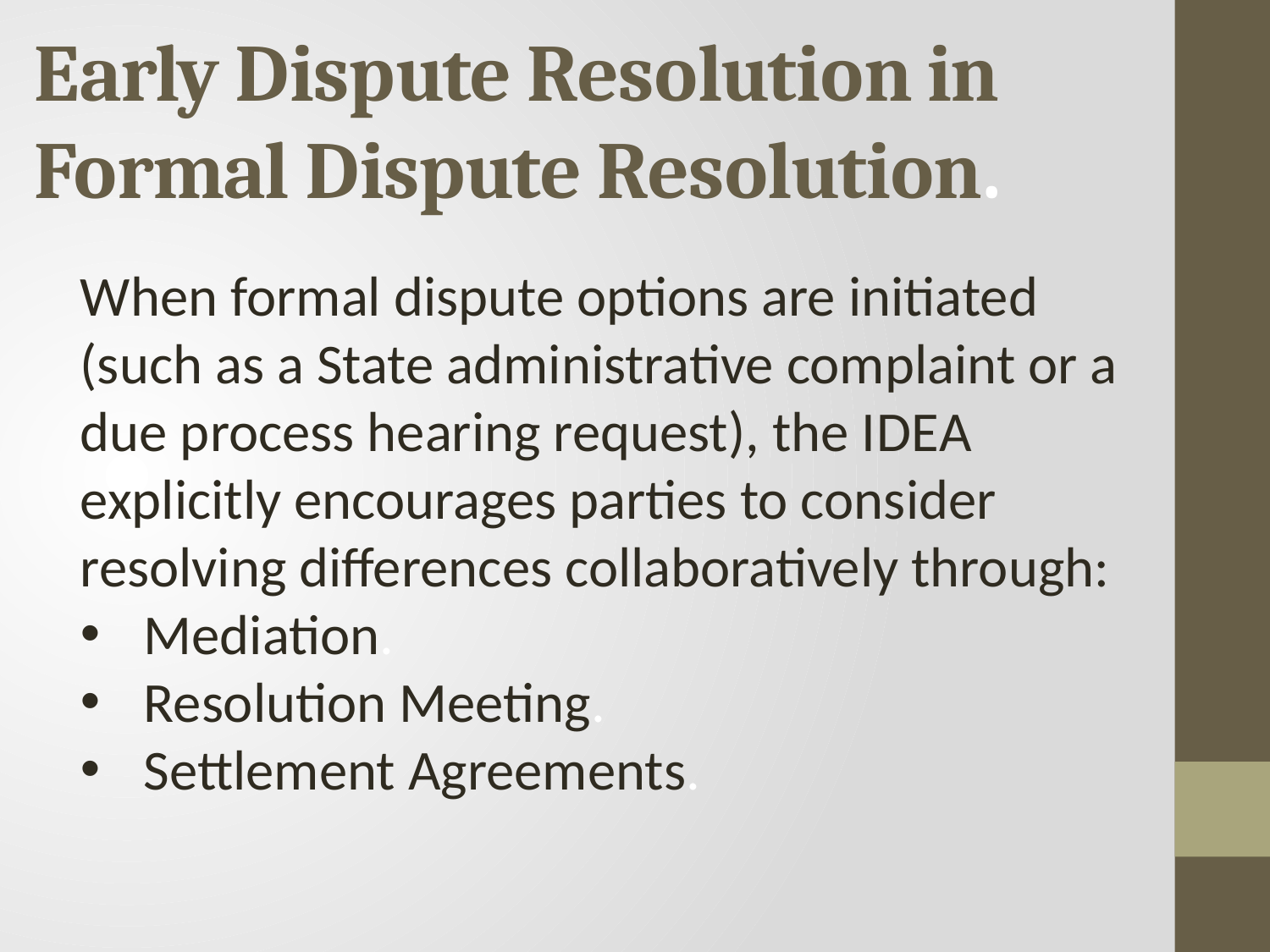

# Early Dispute Resolution in Formal Dispute Resolution.
When formal dispute options are initiated (such as a State administrative complaint or a due process hearing request), the I D E A explicitly encourages parties to consider resolving differences collaboratively through:
Mediation.
Resolution Meeting.
Settlement Agreements.